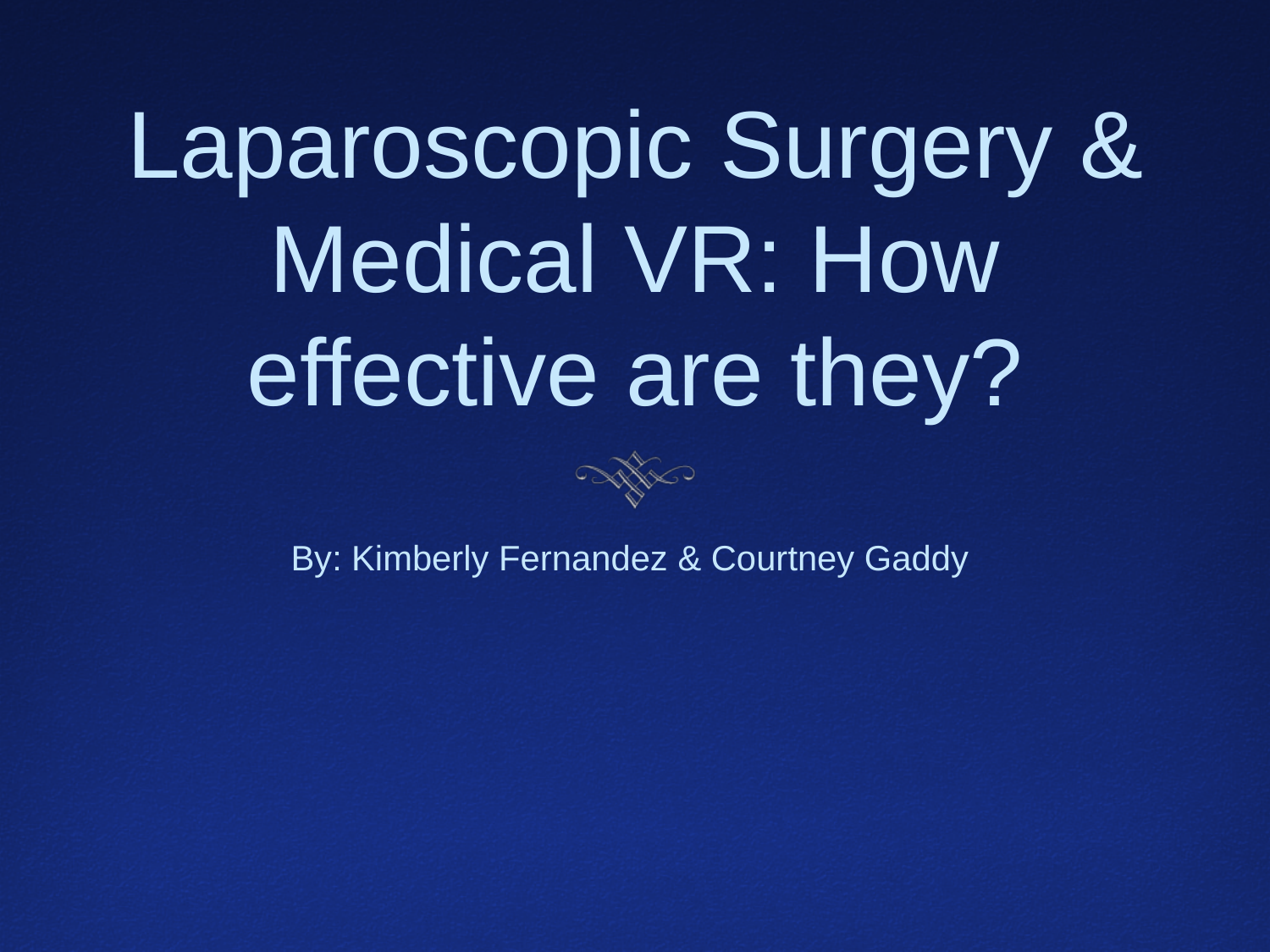

# Laparoscopic Surgery & Medical VR: How effective are they?
By: Kimberly Fernandez & Courtney Gaddy